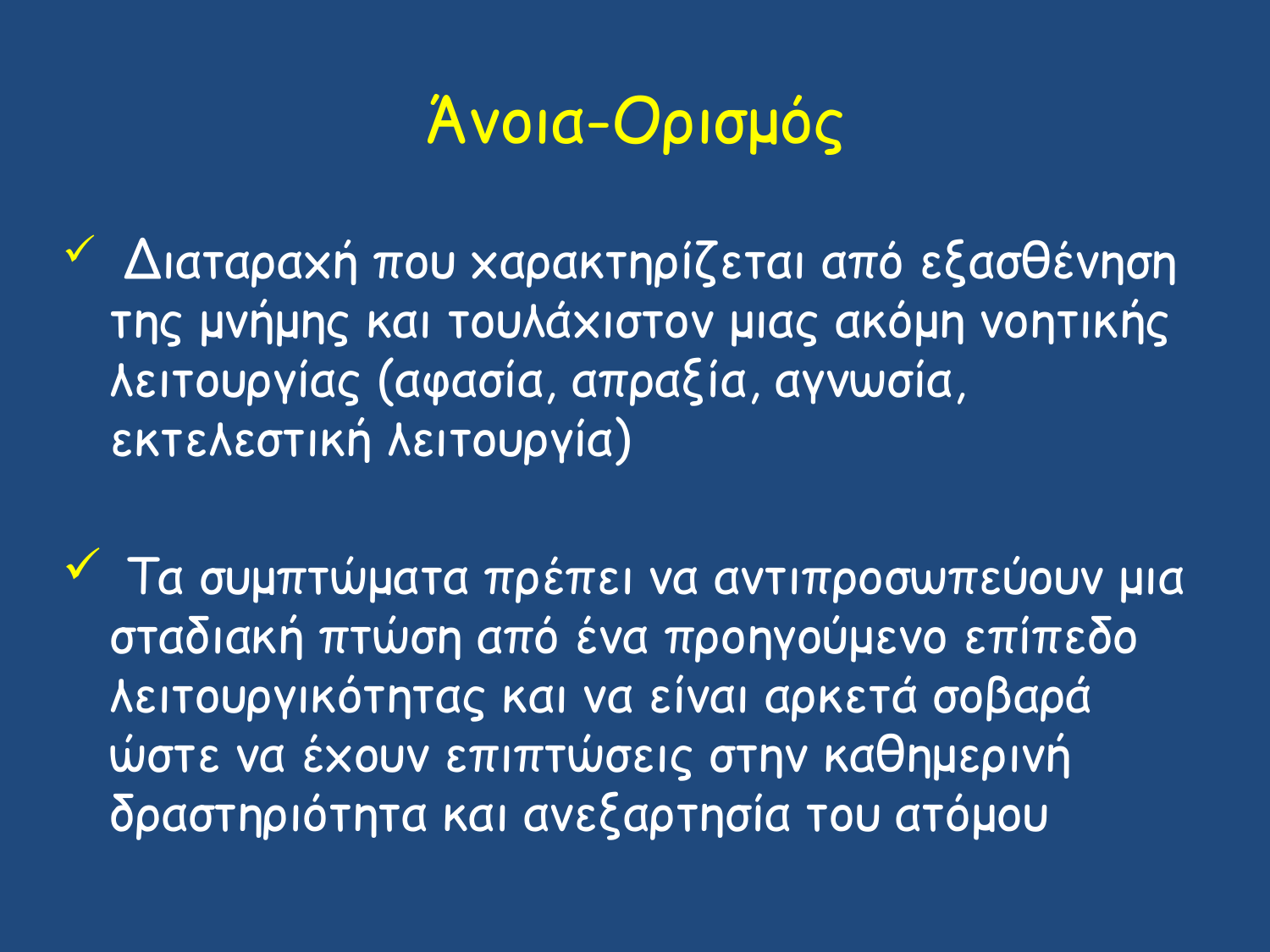

# Άνοια-Ορισμός
 Διαταραχή που χαρακτηρίζεται από εξασθένηση της μνήμης και τουλάχιστον μιας ακόμη νοητικής λειτουργίας (αφασία, απραξία, αγνωσία, εκτελεστική λειτουργία)

 Τα συμπτώματα πρέπει να αντιπροσωπεύουν μια σταδιακή πτώση από ένα προηγούμενο επίπεδο λειτουργικότητας και να είναι αρκετά σοβαρά ώστε να έχουν επιπτώσεις στην καθημερινή δραστηριότητα και ανεξαρτησία του ατόμου